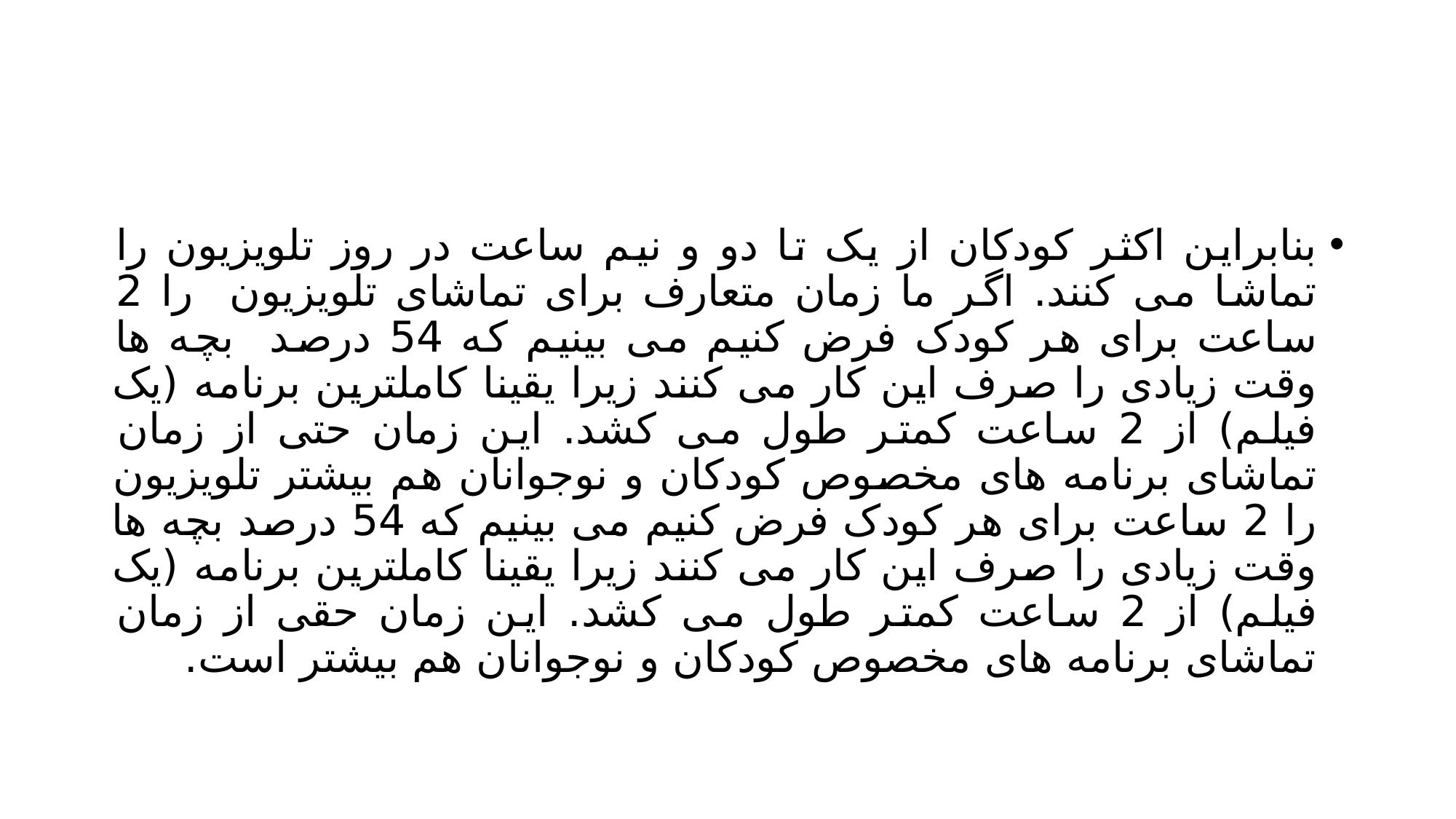

#
بنابراین اکثر کودکان از یک تا دو و نیم ساعت در روز تلویزیون را تماشا می کنند. اگر ما زمان متعارف برای تماشای تلویزیون  را 2 ساعت برای هر کودک فرض کنیم می بینیم که 54 درصد  بچه ها وقت زیادی را صرف این کار می کنند زیرا یقینا کاملترین برنامه (یک فیلم) از 2 ساعت کمتر طول می کشد. این زمان حتی از زمان تماشای برنامه های مخصوص کودکان و نوجوانان هم بیشتر تلویزیون را 2 ساعت برای هر کودک فرض کنیم می بینیم که 54 درصد بچه ها وقت زیادی را صرف این کار می کنند زیرا یقینا کاملترین برنامه (یک فیلم) از 2 ساعت کمتر طول می کشد. این زمان حقی از زمان تماشای برنامه های مخصوص کودکان و نوجوانان هم بیشتر است.